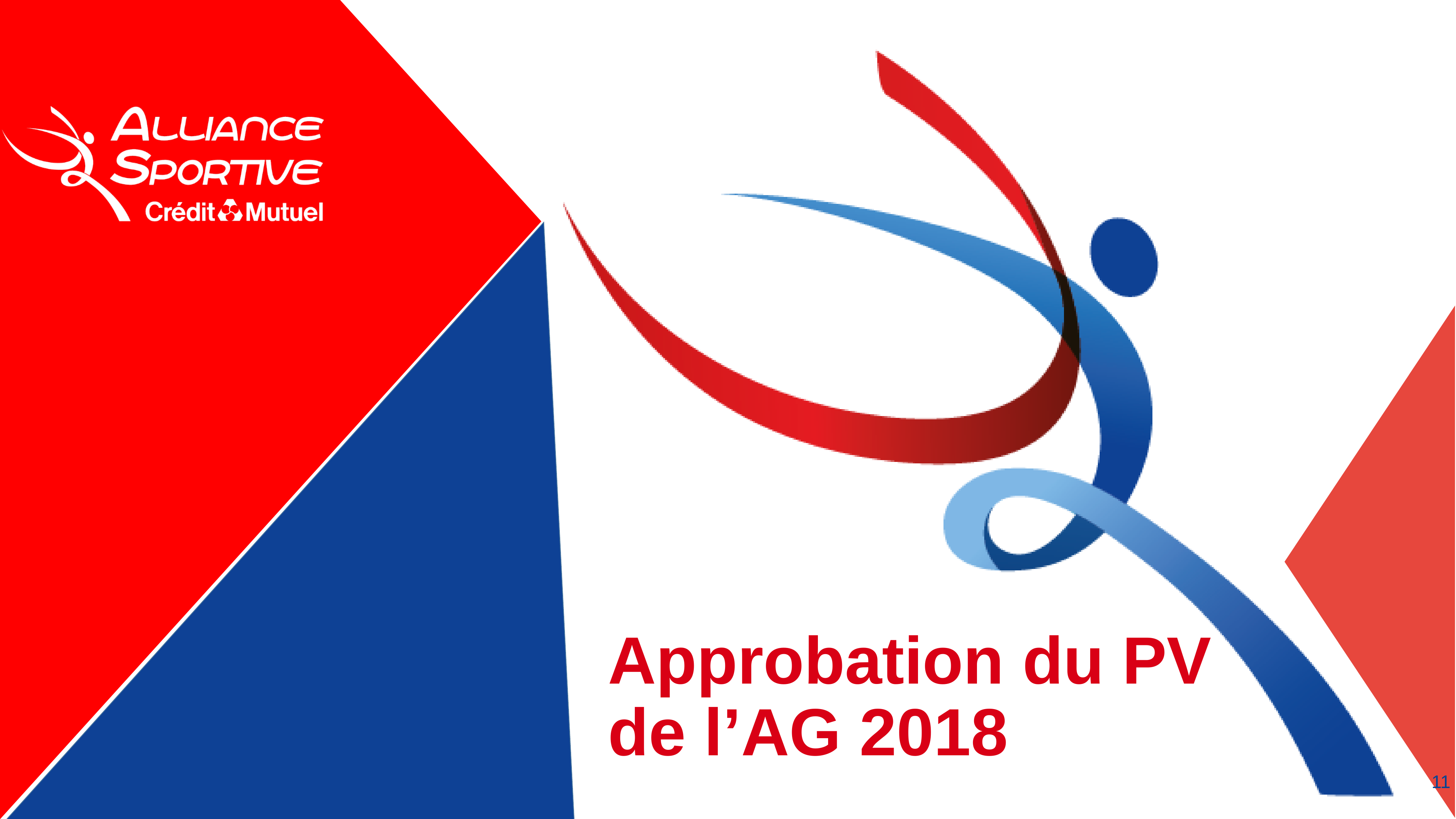

Approbation du PV
de l’AG 2018
11